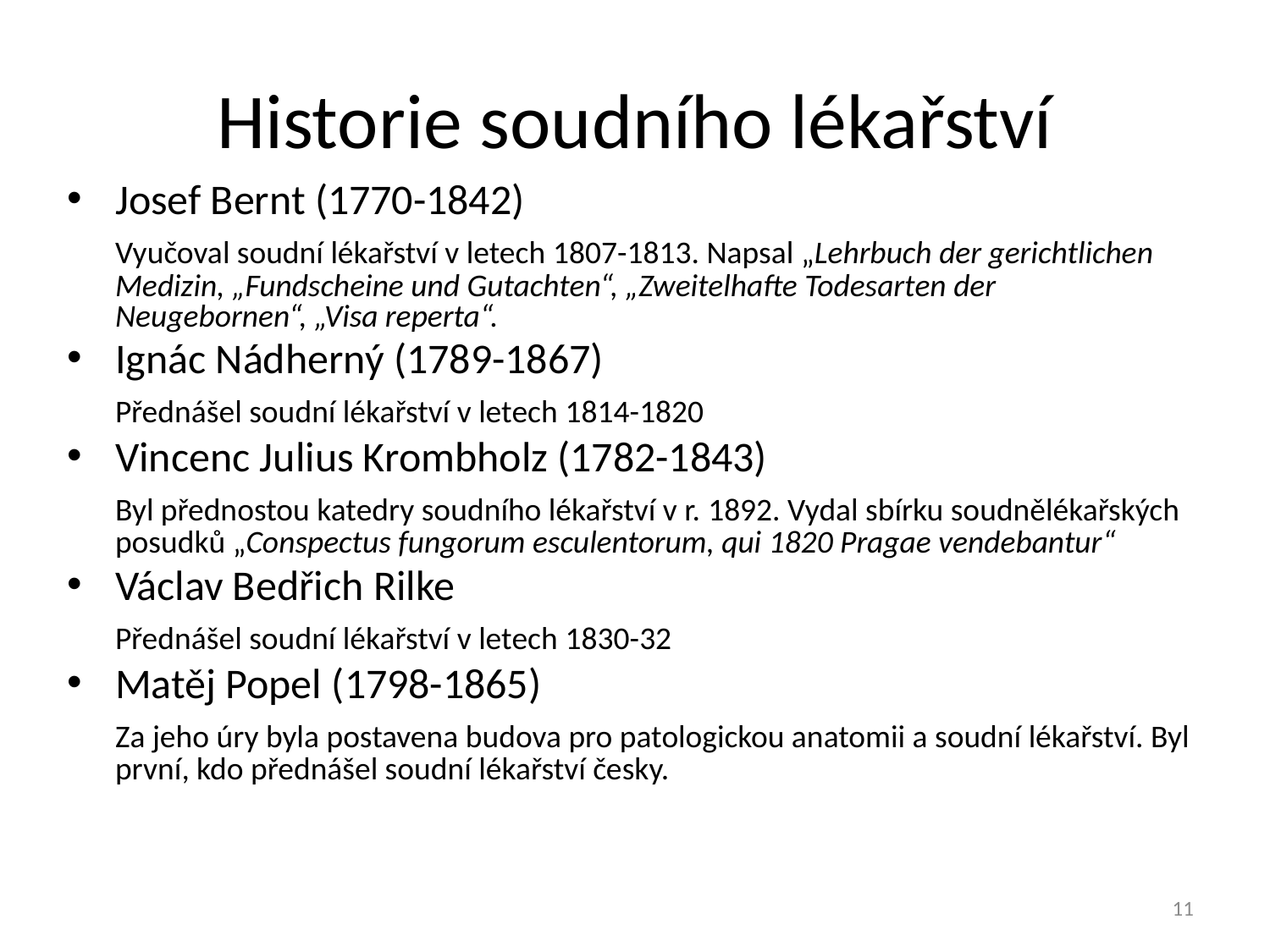

# Historie soudního lékařství
Josef Bernt (1770-1842)
	Vyučoval soudní lékařství v letech 1807-1813. Napsal „Lehrbuch der gerichtlichen Medizin, „Fundscheine und Gutachten“, „Zweitelhafte Todesarten der Neugebornen“, „Visa reperta“.
Ignác Nádherný (1789-1867)
	Přednášel soudní lékařství v letech 1814-1820
Vincenc Julius Krombholz (1782-1843)
	Byl přednostou katedry soudního lékařství v r. 1892. Vydal sbírku soudnělékařských posudků „Conspectus fungorum esculentorum, qui 1820 Pragae vendebantur“
Václav Bedřich Rilke
	Přednášel soudní lékařství v letech 1830-32
Matěj Popel (1798-1865)
	Za jeho úry byla postavena budova pro patologickou anatomii a soudní lékařství. Byl první, kdo přednášel soudní lékařství česky.

11